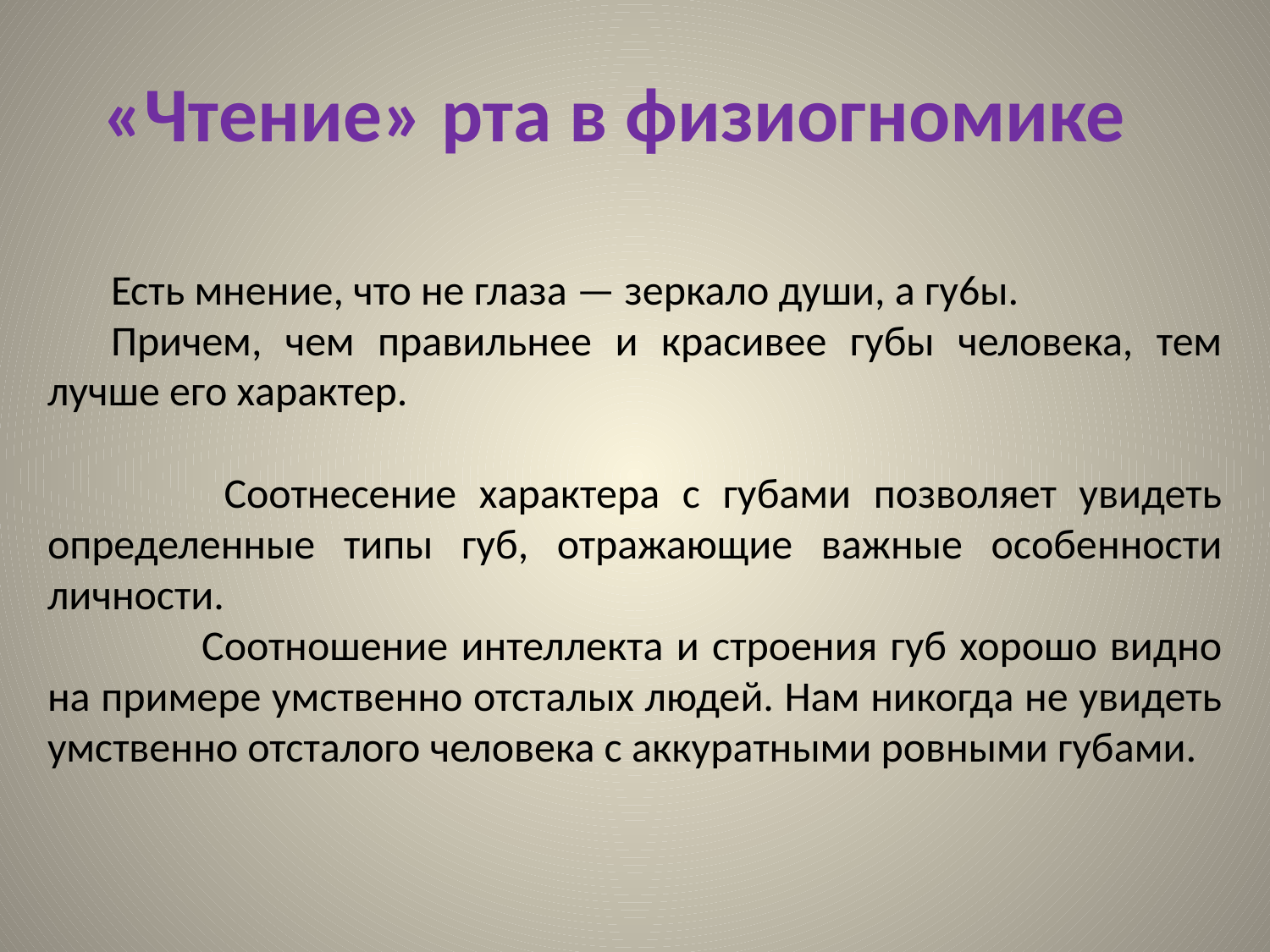

# «Чтение» рта в физиогномике
Есть мнение, что не глаза — зеркало души, а гy6ы.
Причем, чем правильнее и красивее губы человека, тем лучше его характер.

     Соотнесение характера с губами позволяет увидеть определенные типы губ, отражающие важные особенности личности.
       Соотношение интеллекта и строения губ хорошо видно на примере умственно отсталых людей. Нам никогда не увидеть умственно отсталого человека с аккуратными ровными губами.